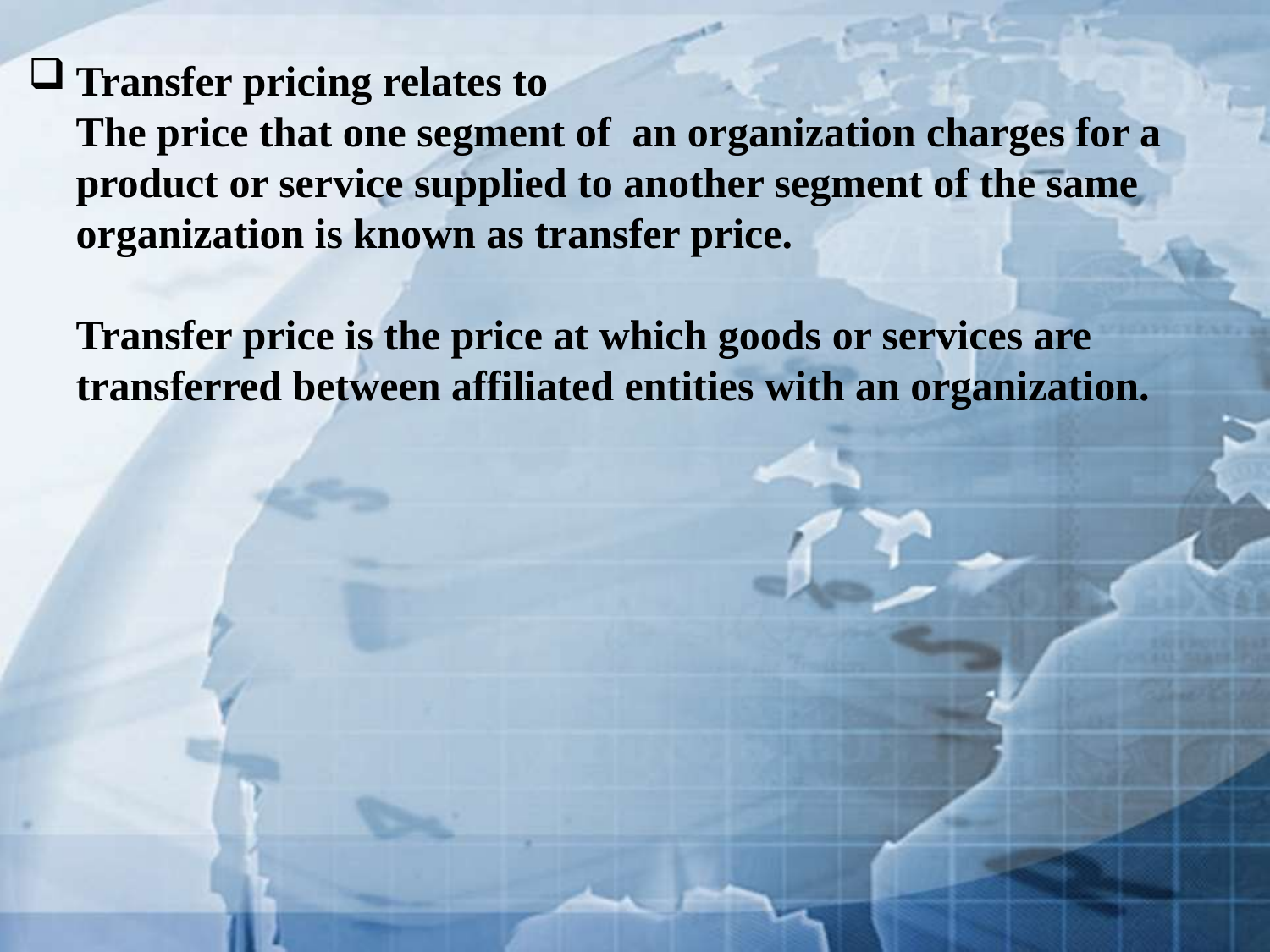

# Transfer pricing relates to The price that one segment of  an organization charges for a product or service supplied to another segment of the same organization is known as transfer price. Transfer price is the price at which goods or services are transferred between affiliated entities with an organization.